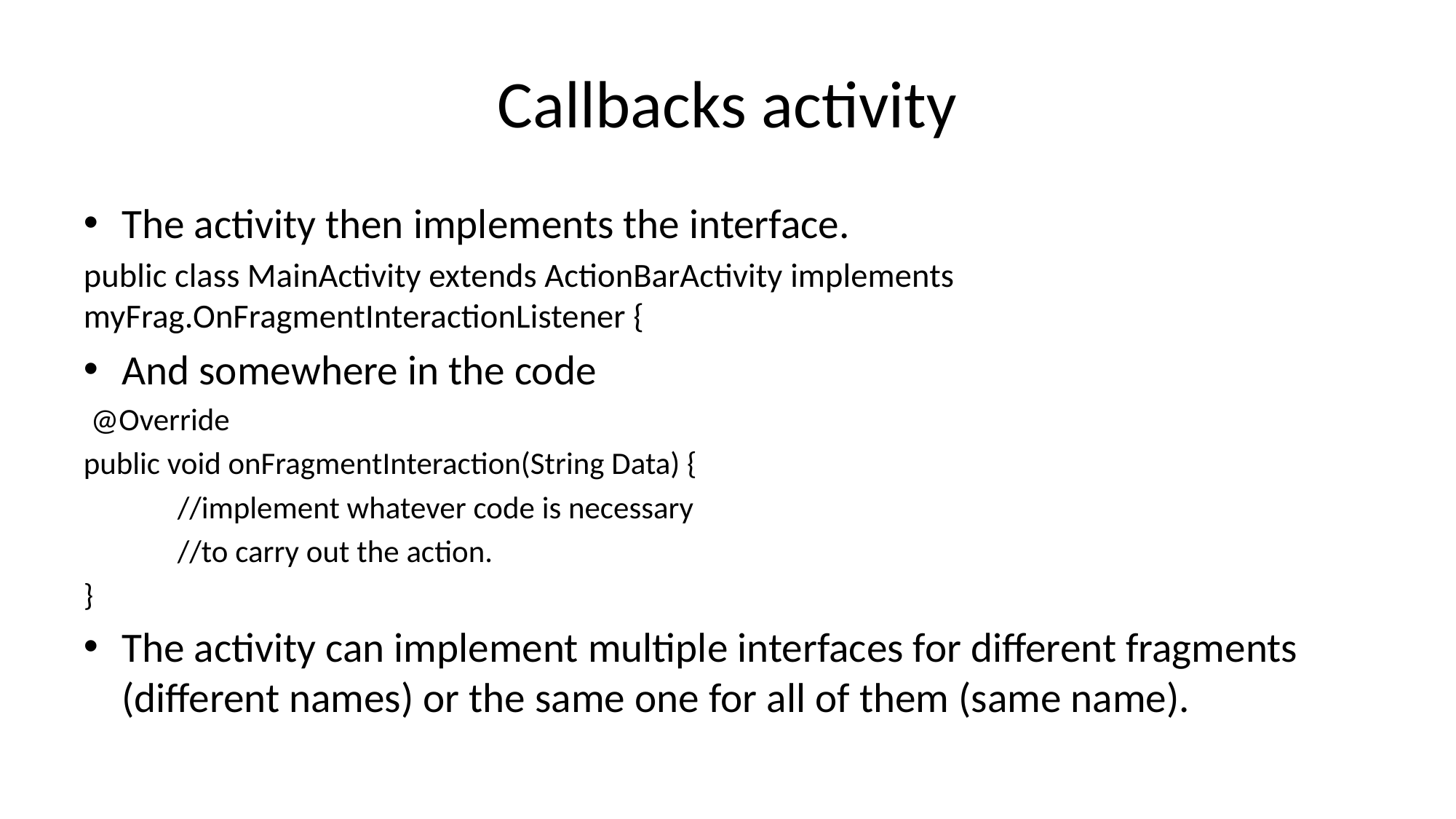

# Callbacks activity
The activity then implements the interface.
public class MainActivity extends ActionBarActivity implements myFrag.OnFragmentInteractionListener {
And somewhere in the code
 @Override
public void onFragmentInteraction(String Data) {
	//implement whatever code is necessary
	//to carry out the action.
}
The activity can implement multiple interfaces for different fragments (different names) or the same one for all of them (same name).